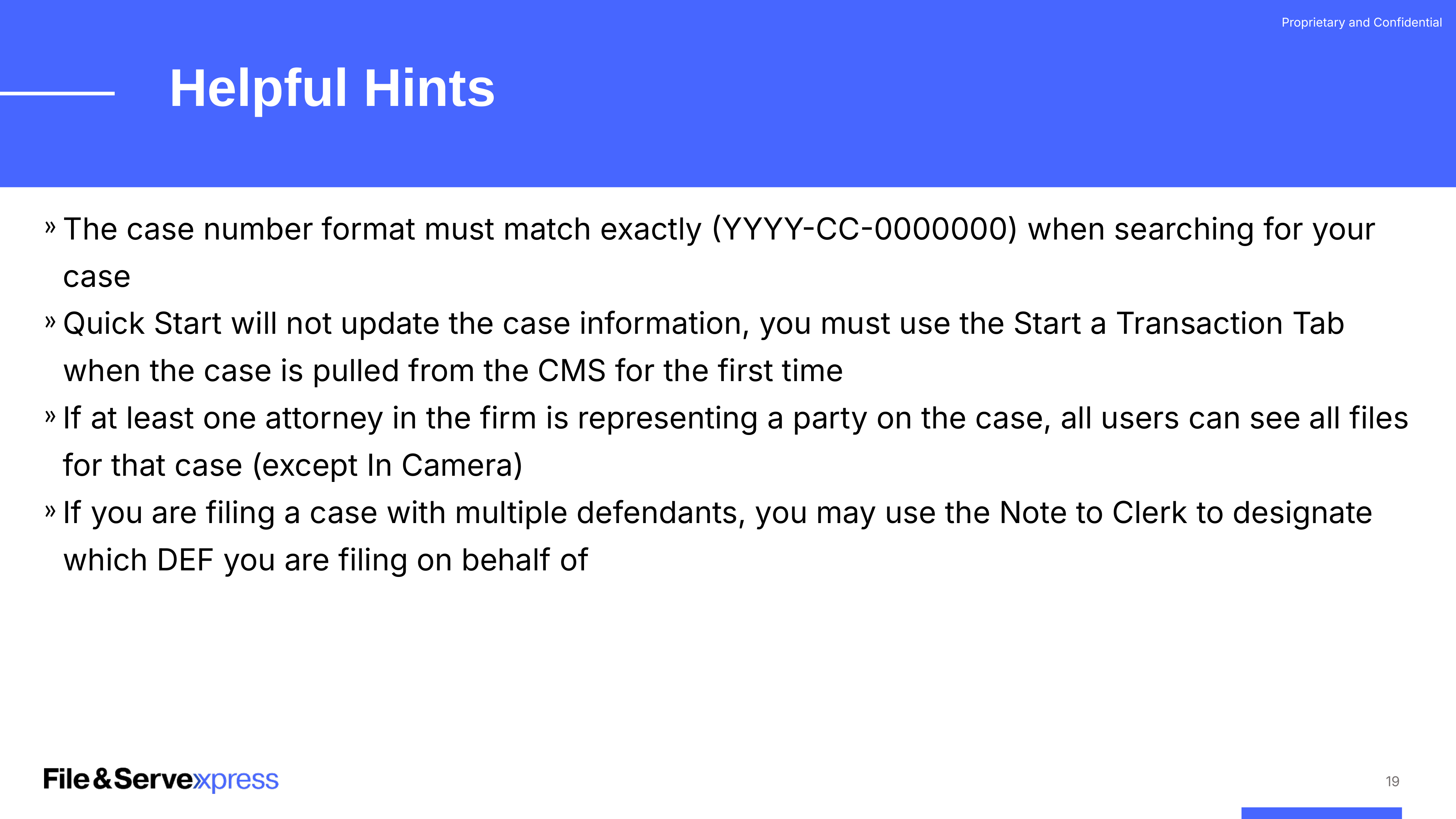

Proprietary and Confidential
Helpful Hints
The case number format must match exactly (YYYY-CC-0000000) when searching for your case
Quick Start will not update the case information, you must use the Start a Transaction Tab when the case is pulled from the CMS for the first time
If at least one attorney in the firm is representing a party on the case, all users can see all files for that case (except In Camera)
If you are filing a case with multiple defendants, you may use the Note to Clerk to designate which DEF you are filing on behalf of